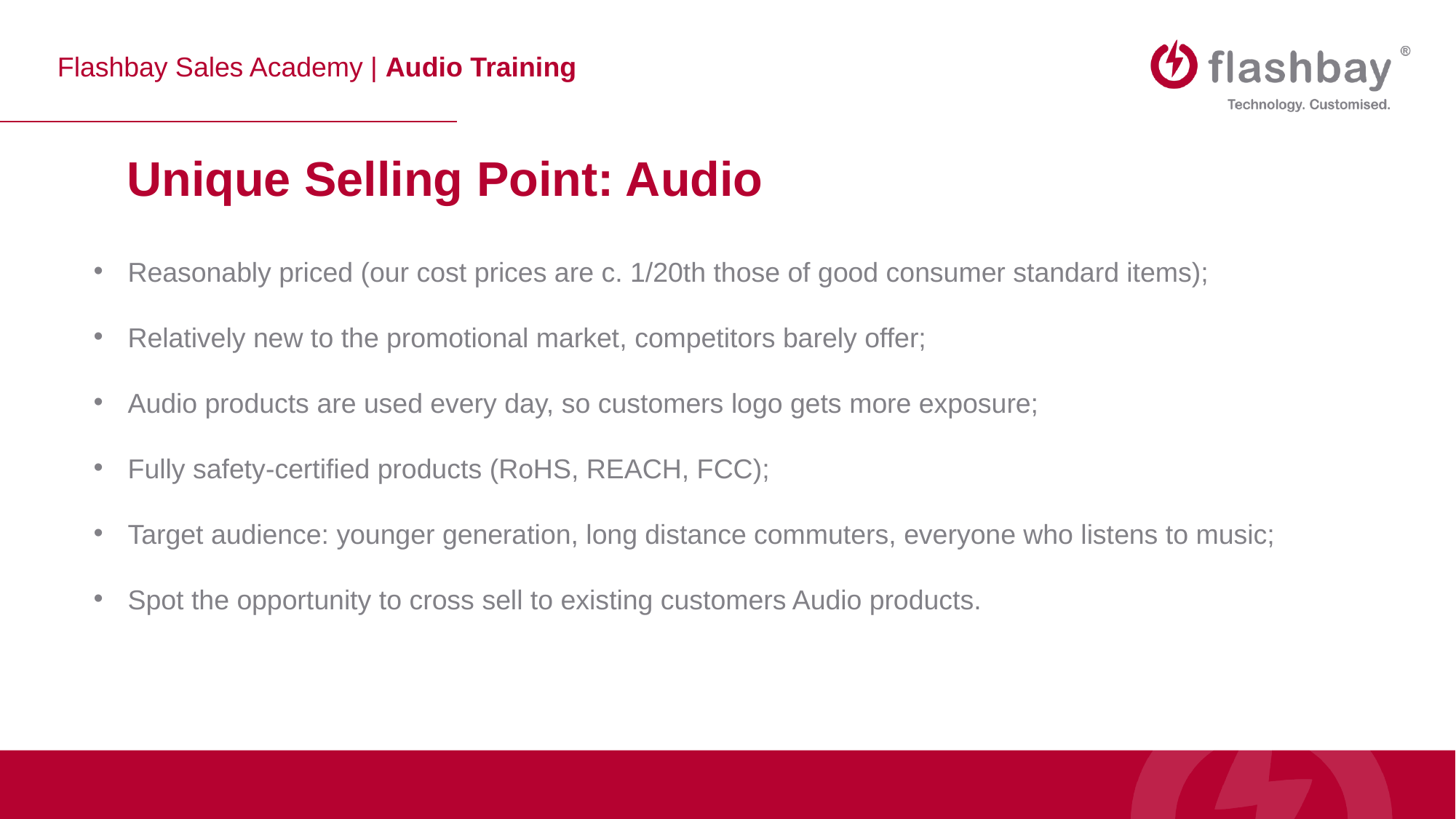

Unique Selling Point: Audio
Reasonably priced (our cost prices are c. 1/20th those of good consumer standard items);

Relatively new to the promotional market, competitors barely offer;

Audio products are used every day, so customers logo gets more exposure;

Fully safety-certified products (RoHS, REACH, FCC);

Target audience: younger generation, long distance commuters, everyone who listens to music;

Spot the opportunity to cross sell to existing customers Audio products.